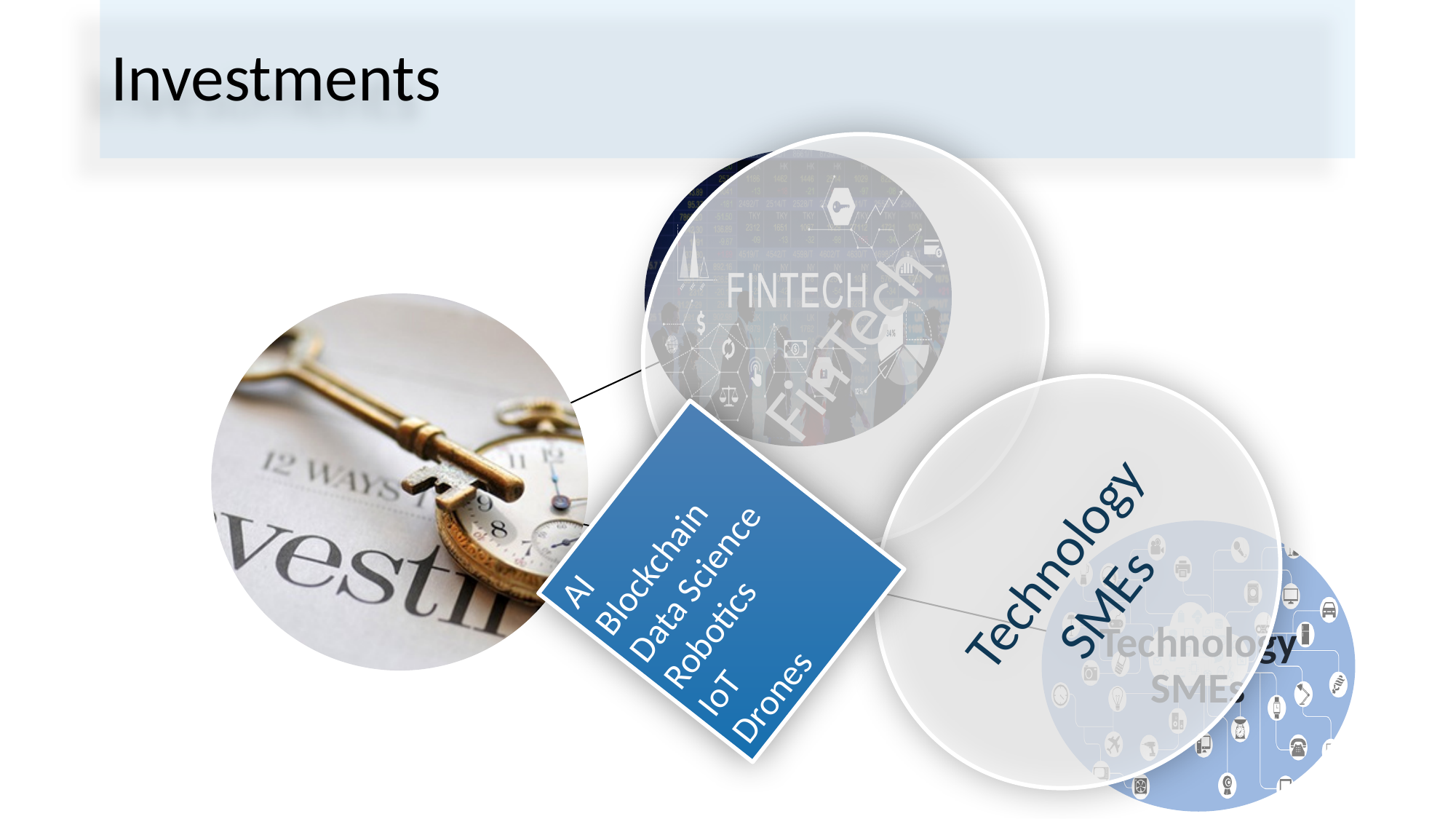

Investments
FinTech

Technology SMEs
Technology
SMEs
AI
Blockchain
Data Science
Robotics
IoT
Drones